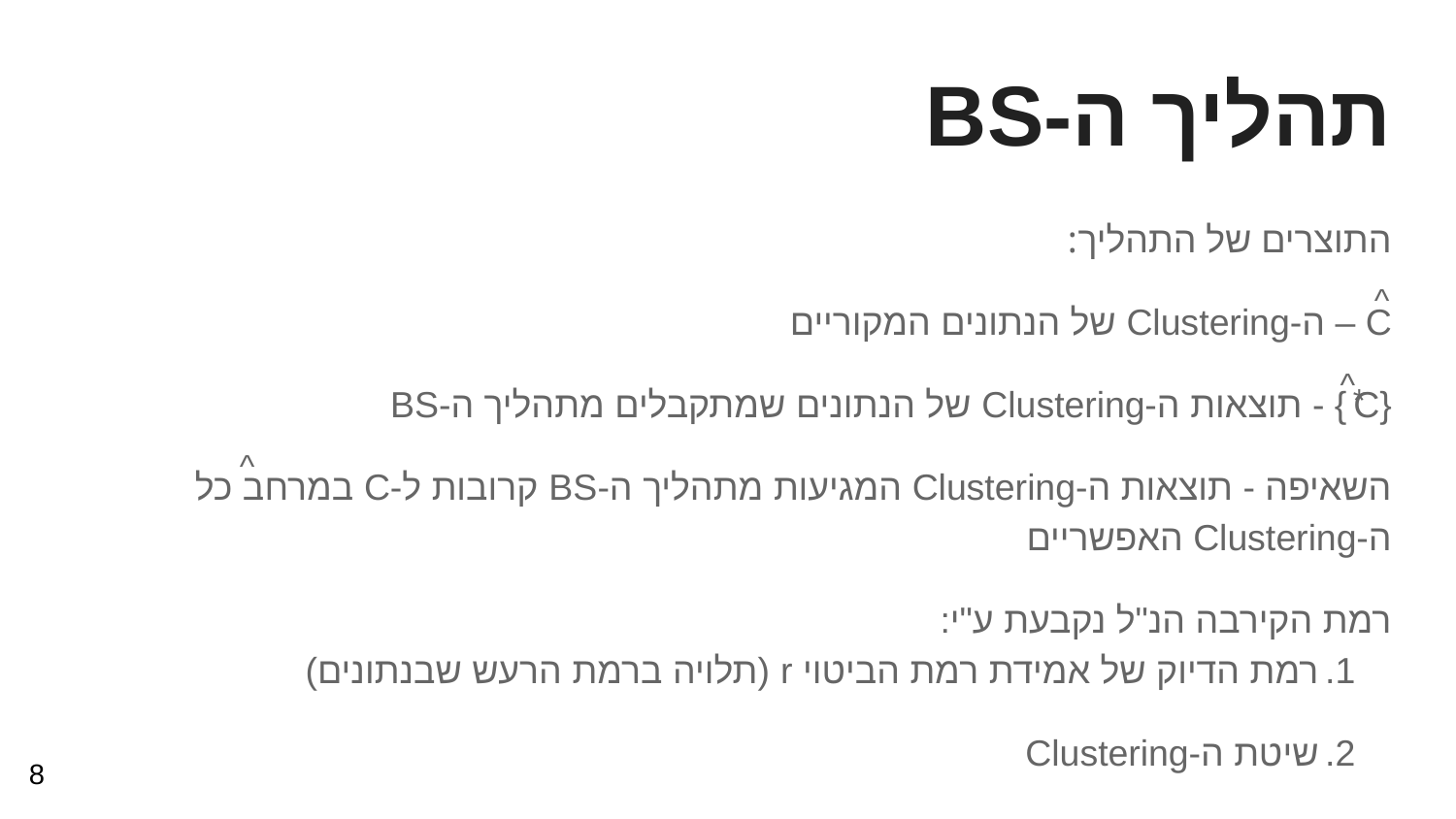

# תהליך ה-BS

התוצרים של התהליך:
C – ה-Clustering של הנתונים המקוריים
{C } - תוצאות ה-Clustering של הנתונים שמתקבלים מתהליך ה-BS
השאיפה - תוצאות ה-Clustering המגיעות מתהליך ה-BS קרובות ל-C במרחב כל ה-Clustering האפשריים
רמת הקירבה הנ"ל נקבעת ע"י:
רמת הדיוק של אמידת רמת הביטוי r (תלויה ברמת הרעש שבנתונים)
שיטת ה-Clustering
^
^
*
^
8